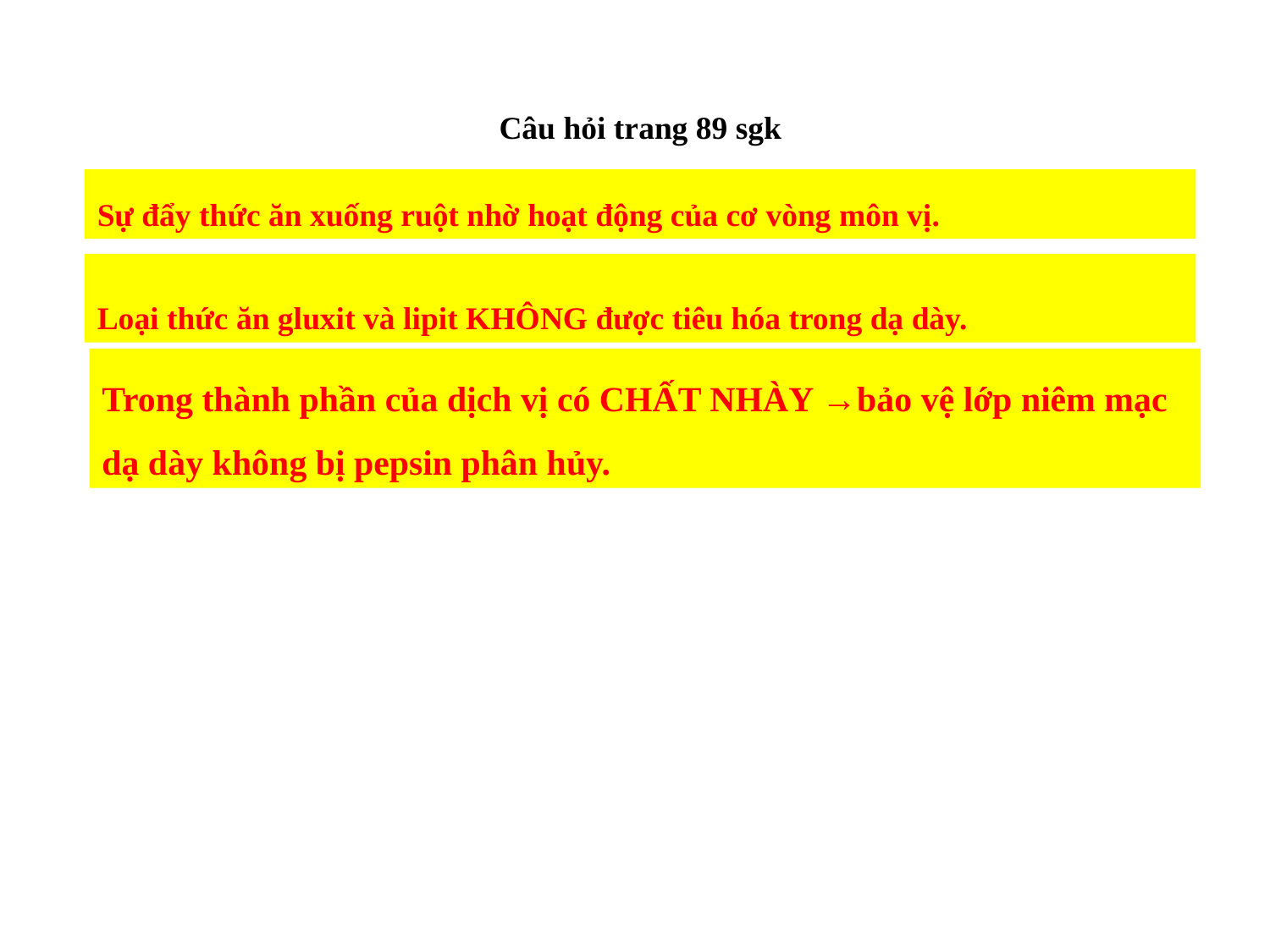

Câu hỏi trang 89 sgk
Sự đẩy thức ăn xuống ruột nhờ hoạt động của các cơ quan bộ phận nào?
Loại thức ăn gluxit và lipit được tiêu hóa trong dạ dày như thế nào?
Thử giải thích vì sao prôtêin trong thức ăn bị dịch vị phân hủy nhưng prôtêin của lớp niêm mạc dạ dày lại được bảo vệ và không bị phân hủy?
Sự đẩy thức ăn xuống ruột nhờ hoạt động của cơ vòng môn vị.
Loại thức ăn gluxit và lipit KHÔNG được tiêu hóa trong dạ dày.
Trong thành phần của dịch vị có CHẤT NHÀY →bảo vệ lớp niêm mạc dạ dày không bị pepsin phân hủy.